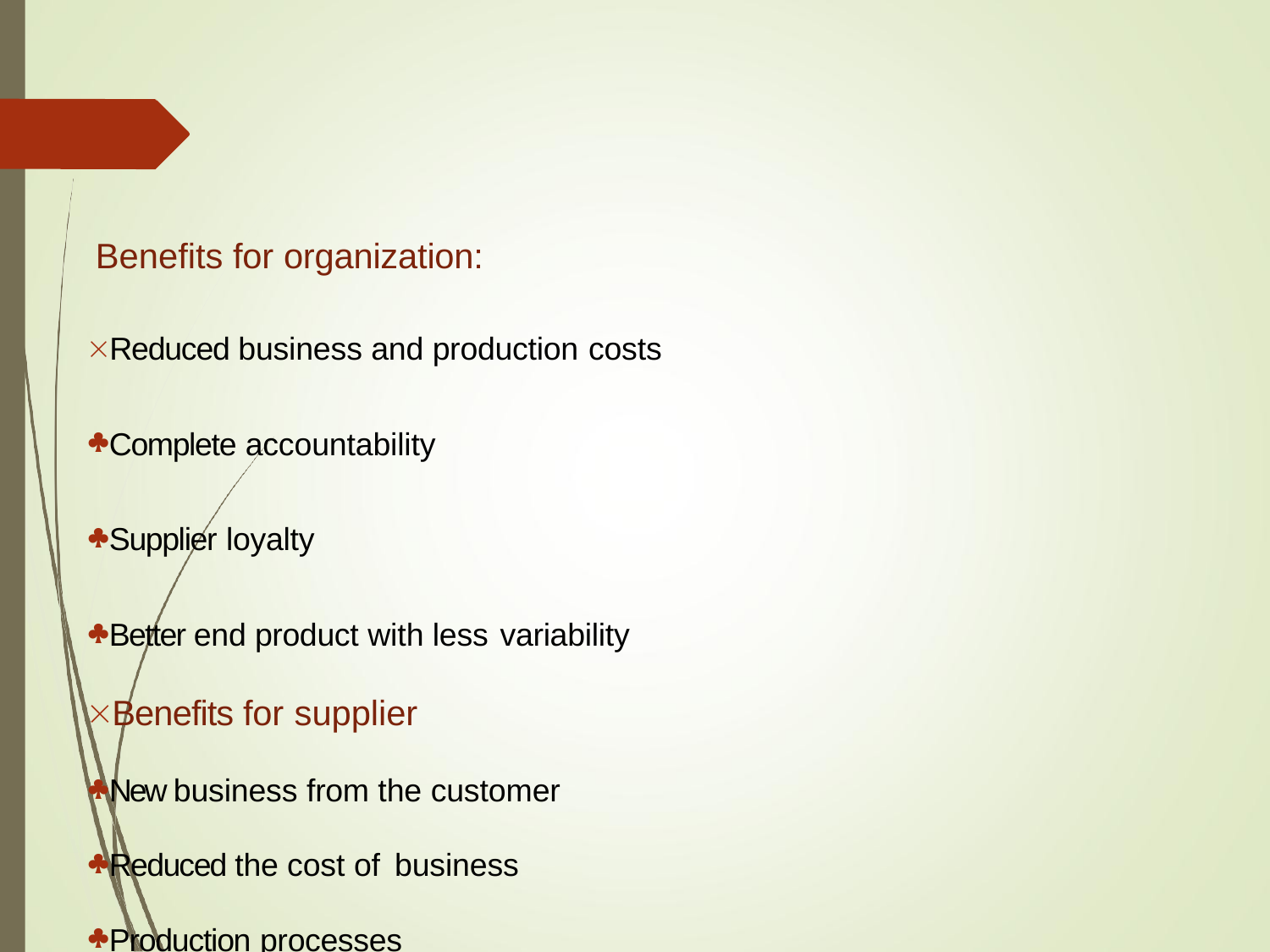

# Benefits for organization:
×Reduced business and production costs

♣Complete accountability

♣Supplier loyalty

♣Better end product with less variability
×Benefits for supplier
♣New business from the customer
♣Reduced the cost of business
♣Production processes